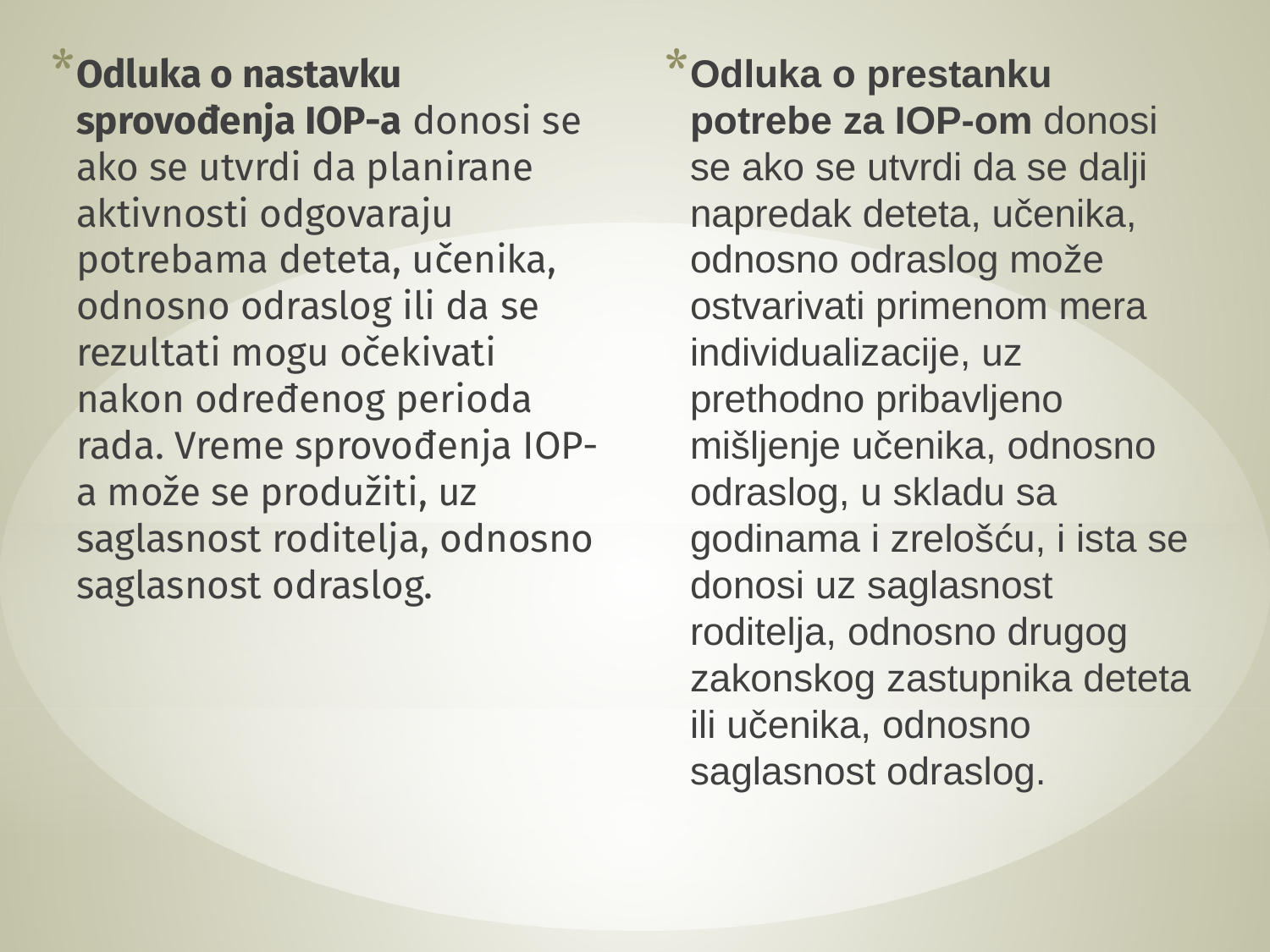

Odluka o nastavku sprovođenja IOP-a donosi se ako se utvrdi da planirane aktivnosti odgovaraju potrebama deteta, učenika, odnosno odraslog ili da se rezultati mogu očekivati nakon određenog perioda rada. Vreme sprovođenja IOP-a može se produžiti, uz saglasnost roditelja, odnosno saglasnost odraslog.
Odluka o prestanku potrebe za IOP-om donosi se ako se utvrdi da se dalji napredak deteta, učenika, odnosno odraslog može ostvarivati primenom mera individualizacije, uz prethodno pribavljeno mišljenje učenika, odnosno odraslog, u skladu sa godinama i zrelošću, i ista se donosi uz saglasnost roditelja, odnosno drugog zakonskog zastupnika deteta ili učenika, odnosno saglasnost odraslog.
#